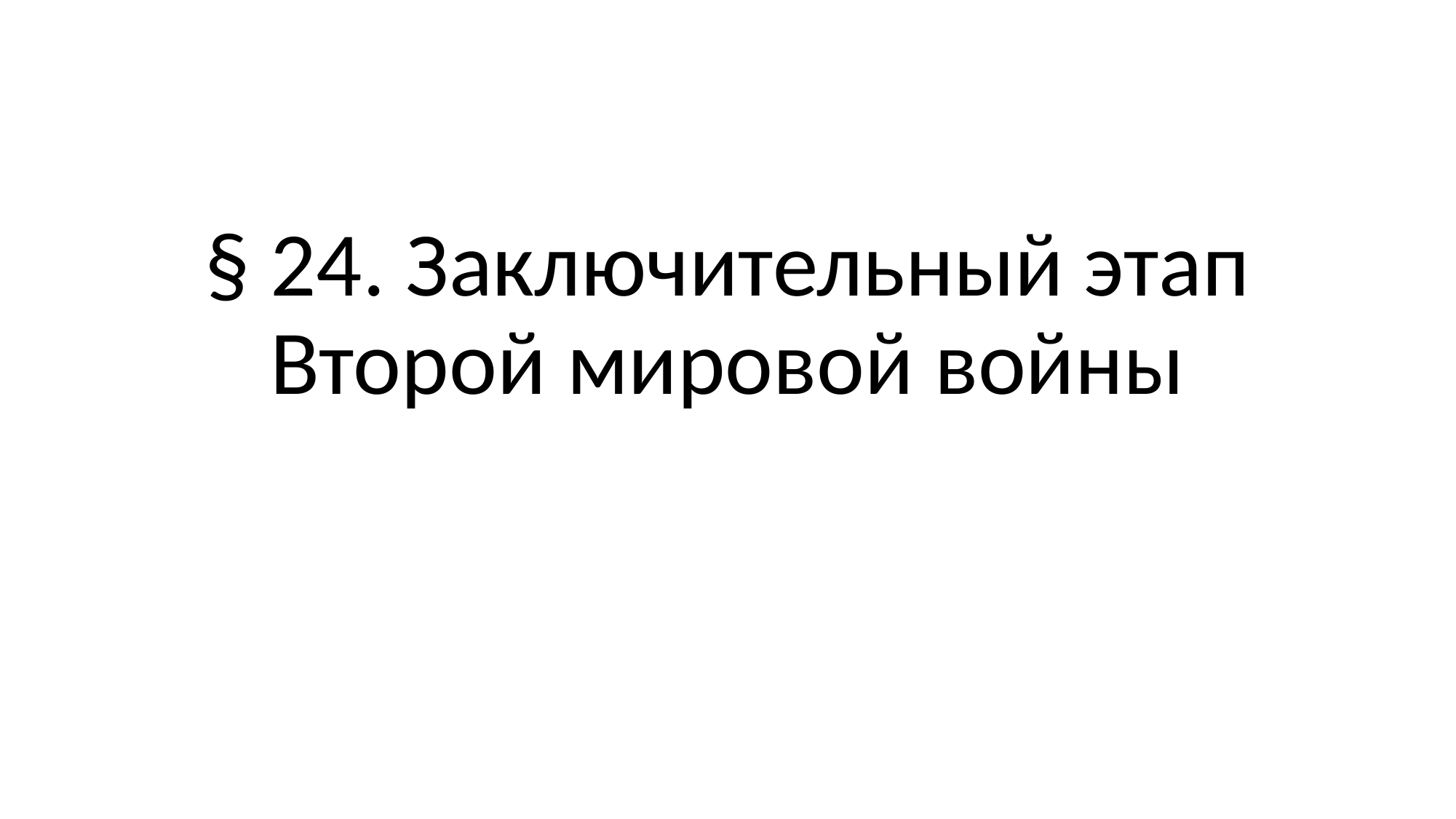

# § 24. Заключительный этап Второй мировой войны